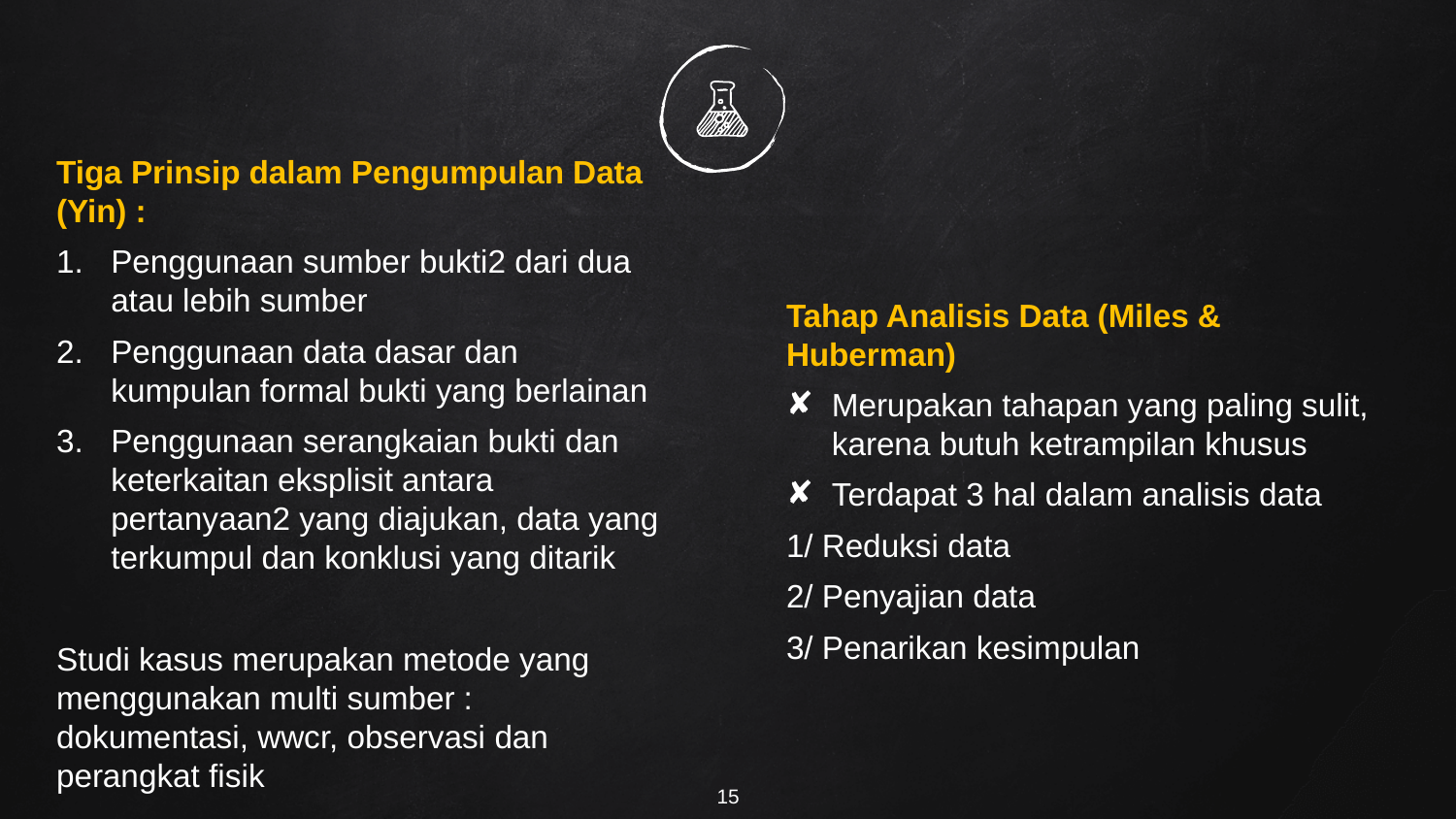

Tiga Prinsip dalam Pengumpulan Data  (Yin) :
Penggunaan sumber bukti2 dari dua atau lebih sumber
Penggunaan data dasar dan kumpulan formal bukti yang berlainan
Penggunaan serangkaian bukti dan keterkaitan eksplisit antara pertanyaan2 yang diajukan, data yang terkumpul dan konklusi yang ditarik

Studi kasus merupakan metode yang menggunakan multi sumber : dokumentasi, wwcr, observasi dan perangkat fisik
Tahap Analisis Data (Miles & Huberman)
Merupakan tahapan yang paling sulit, karena butuh ketrampilan khusus
Terdapat 3 hal dalam analisis data
1/ Reduksi data
2/ Penyajian data
3/ Penarikan kesimpulan
15